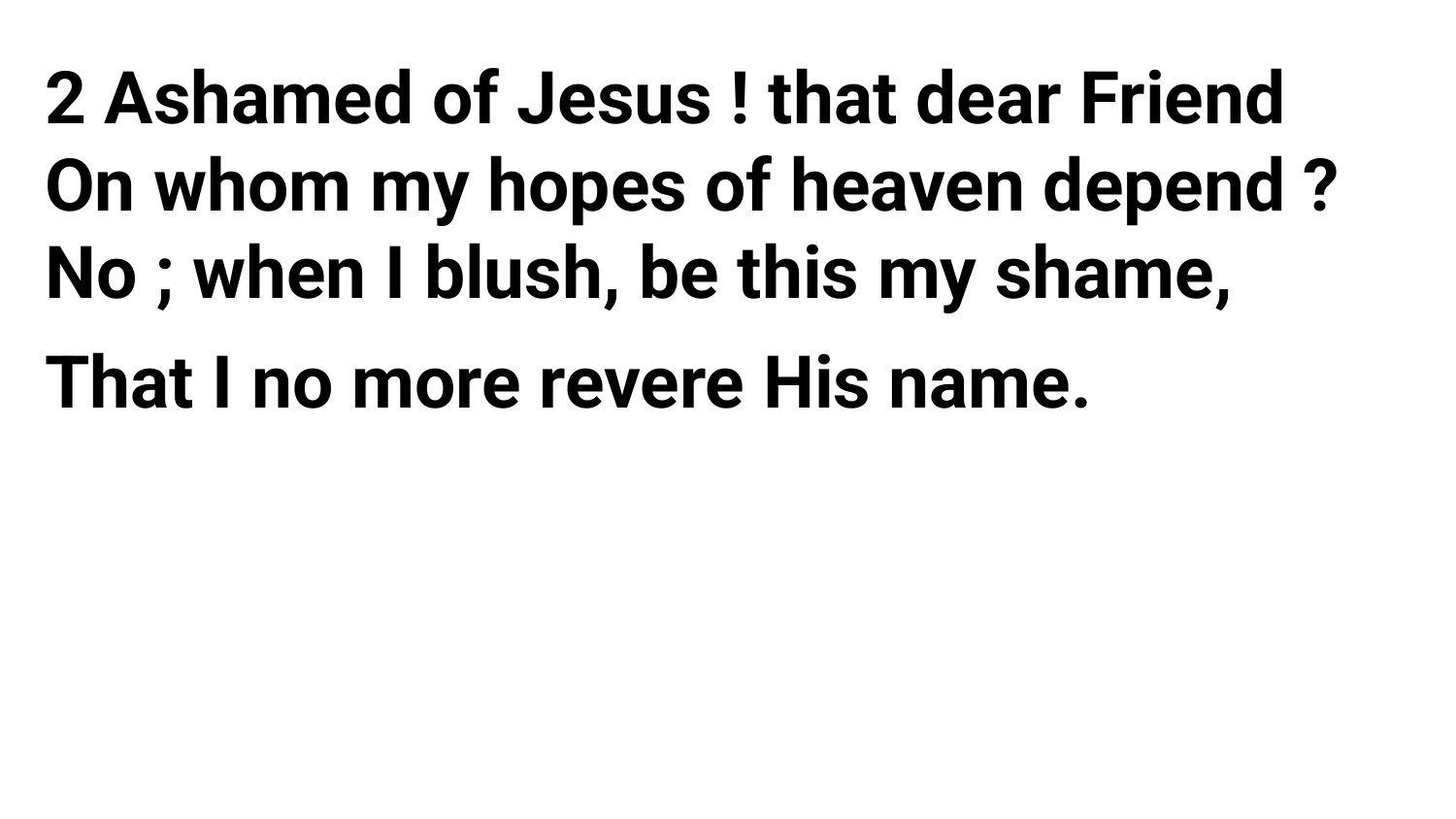

2 Ashamed of Jesus ! that dear Friend
On whom my hopes of heaven depend ?
No ; when I blush, be this my shame,
That I no more revere His name.